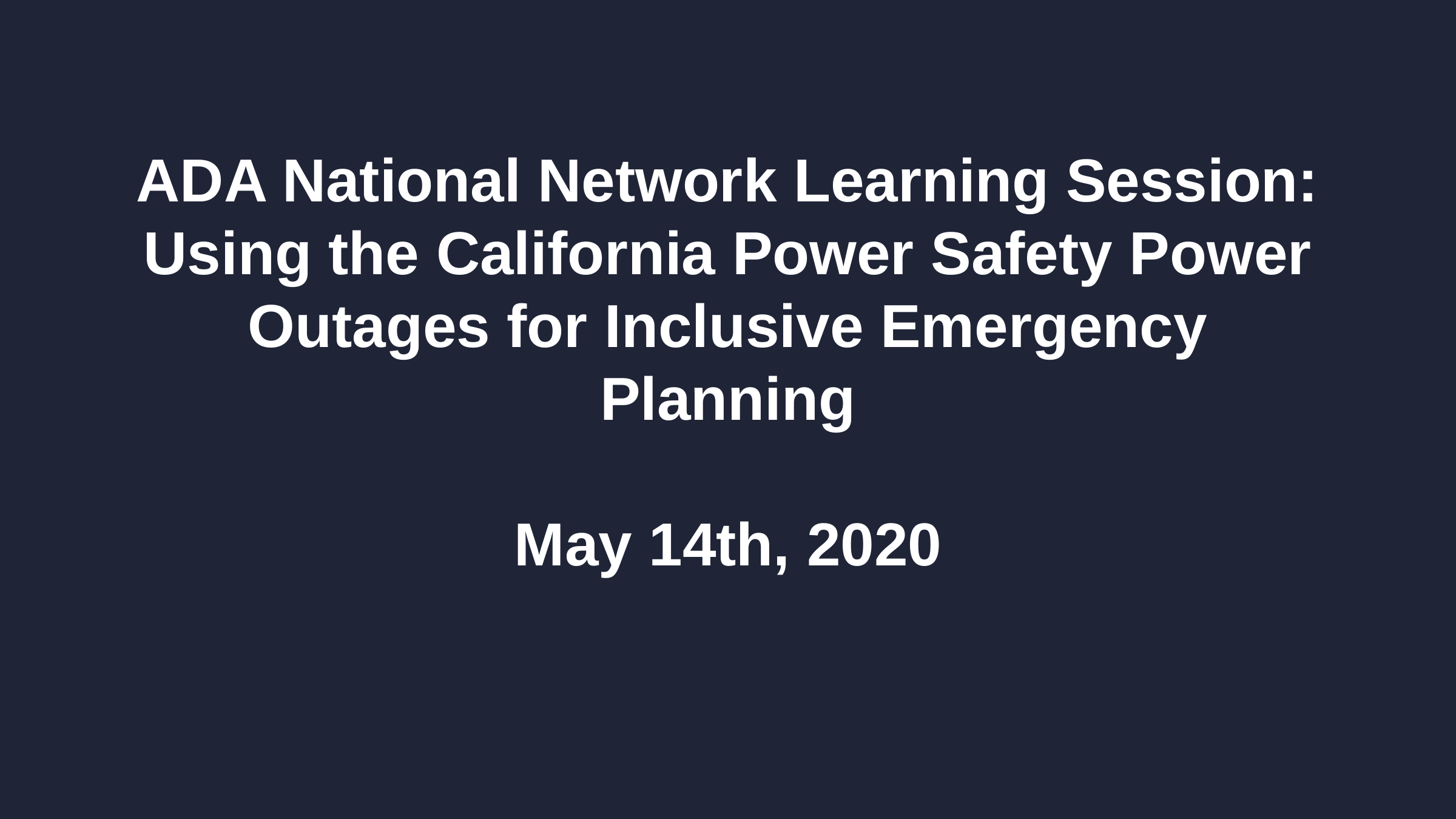

# ADA National Network Learning Session: Using the California Power Safety Power Outages for Inclusive Emergency Planning May 14th, 2020